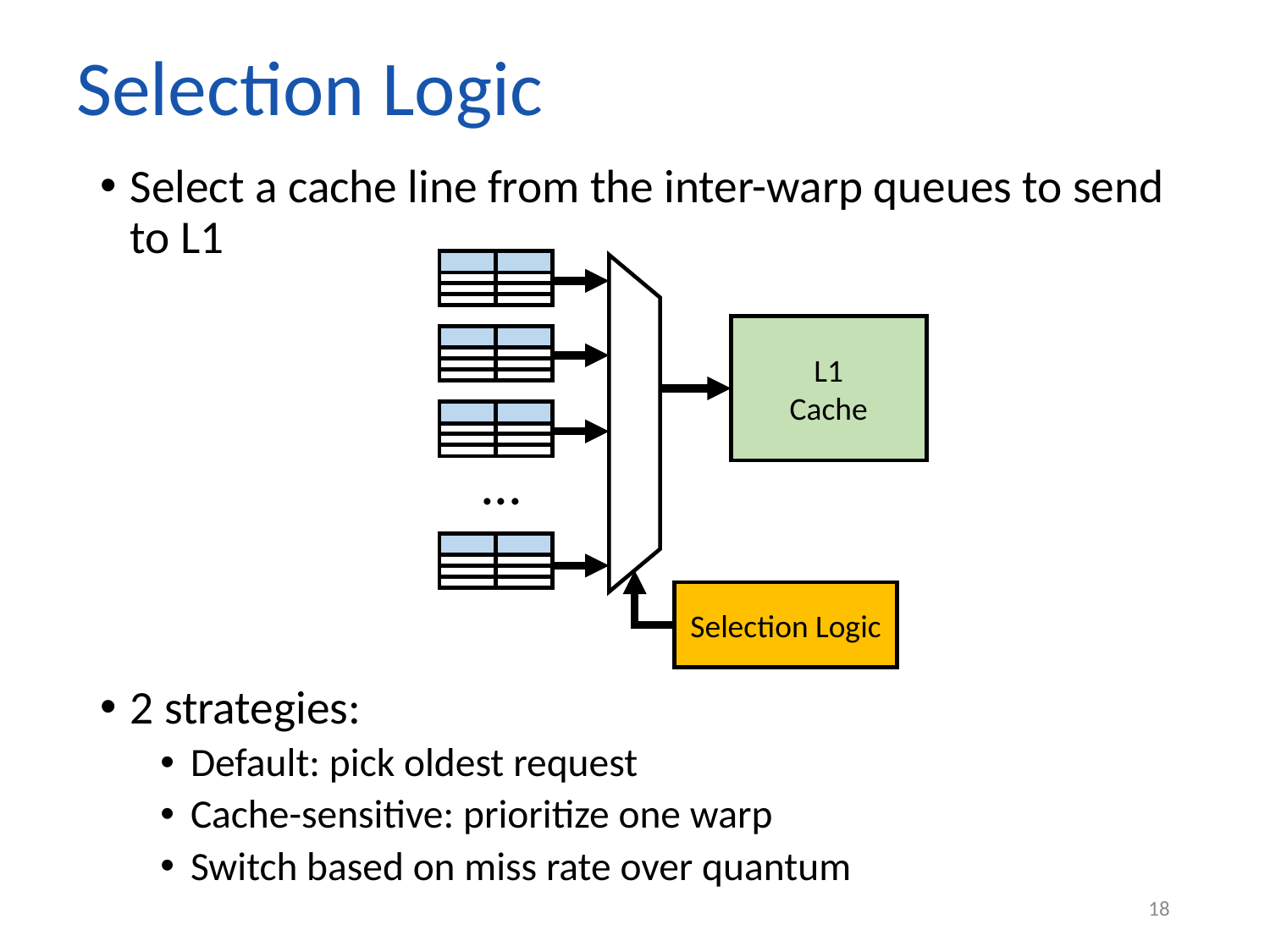

Selection Logic
Select a cache line from the inter-warp queues to send to L1

2 strategies:
Default: pick oldest request
Cache-sensitive: prioritize one warp
Switch based on miss rate over quantum

L1
Cache

...

Selection Logic
18